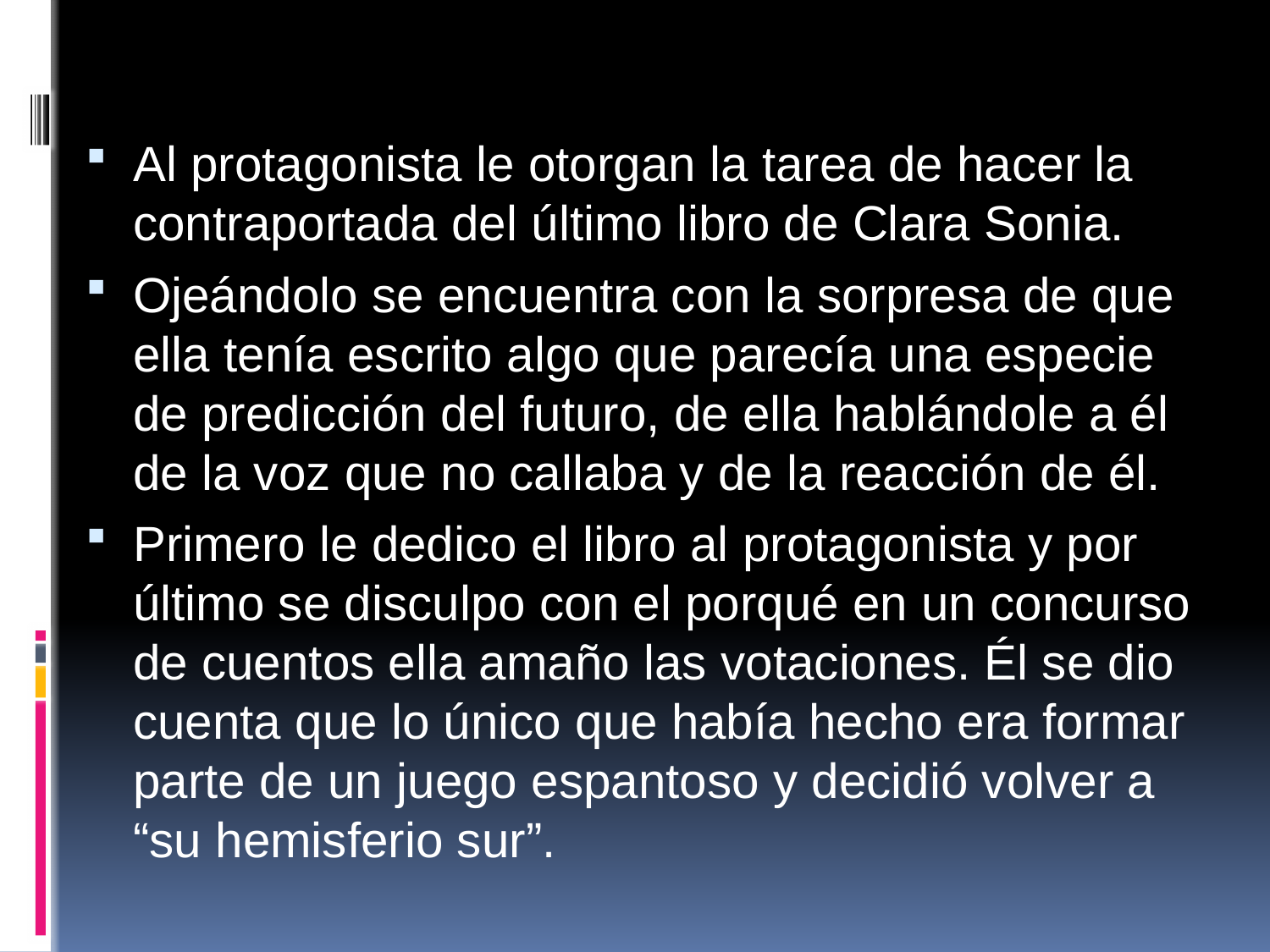

Al protagonista le otorgan la tarea de hacer la contraportada del último libro de Clara Sonia.
Ojeándolo se encuentra con la sorpresa de que ella tenía escrito algo que parecía una especie de predicción del futuro, de ella hablándole a él de la voz que no callaba y de la reacción de él.
Primero le dedico el libro al protagonista y por último se disculpo con el porqué en un concurso de cuentos ella amaño las votaciones. Él se dio cuenta que lo único que había hecho era formar parte de un juego espantoso y decidió volver a “su hemisferio sur”.